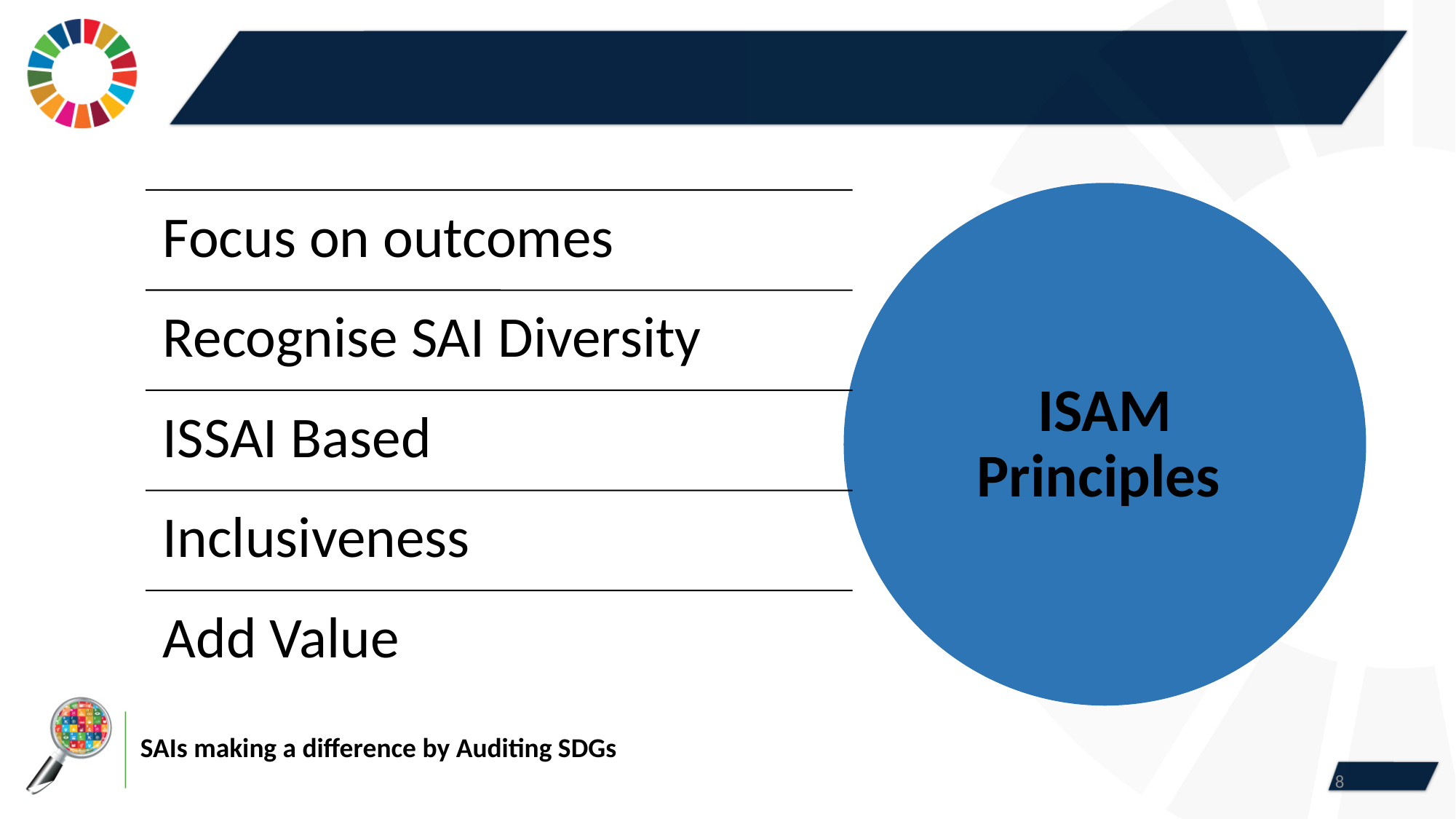

ISAM Principles
Focus on outcomes
Recognise SAI Diversity
ISSAI Based
Inclusiveness
Add Value

8